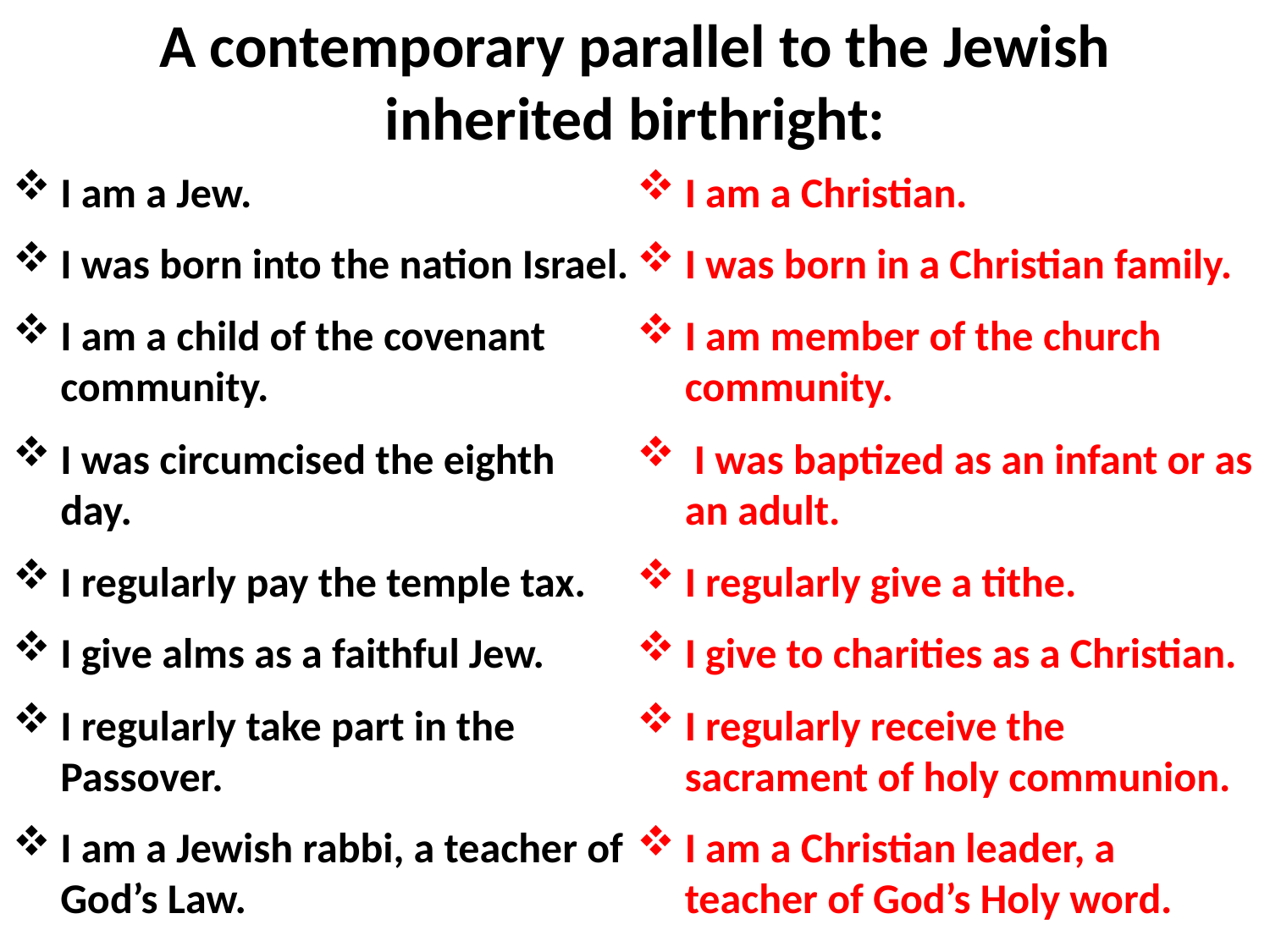

# A contemporary parallel to the Jewish inherited birthright:
I am a Jew.
I was born into the nation Israel.
I am a child of the covenant community.
I was circumcised the eighth day.
I regularly pay the temple tax.
I give alms as a faithful Jew.
I regularly take part in the Passover.
I am a Jewish rabbi, a teacher of God’s Law.
I am a Christian.
I was born in a Christian family.
I am member of the church community.
 I was baptized as an infant or as an adult.
I regularly give a tithe.
I give to charities as a Christian.
I regularly receive the sacrament of holy communion.
I am a Christian leader, a teacher of God’s Holy word.